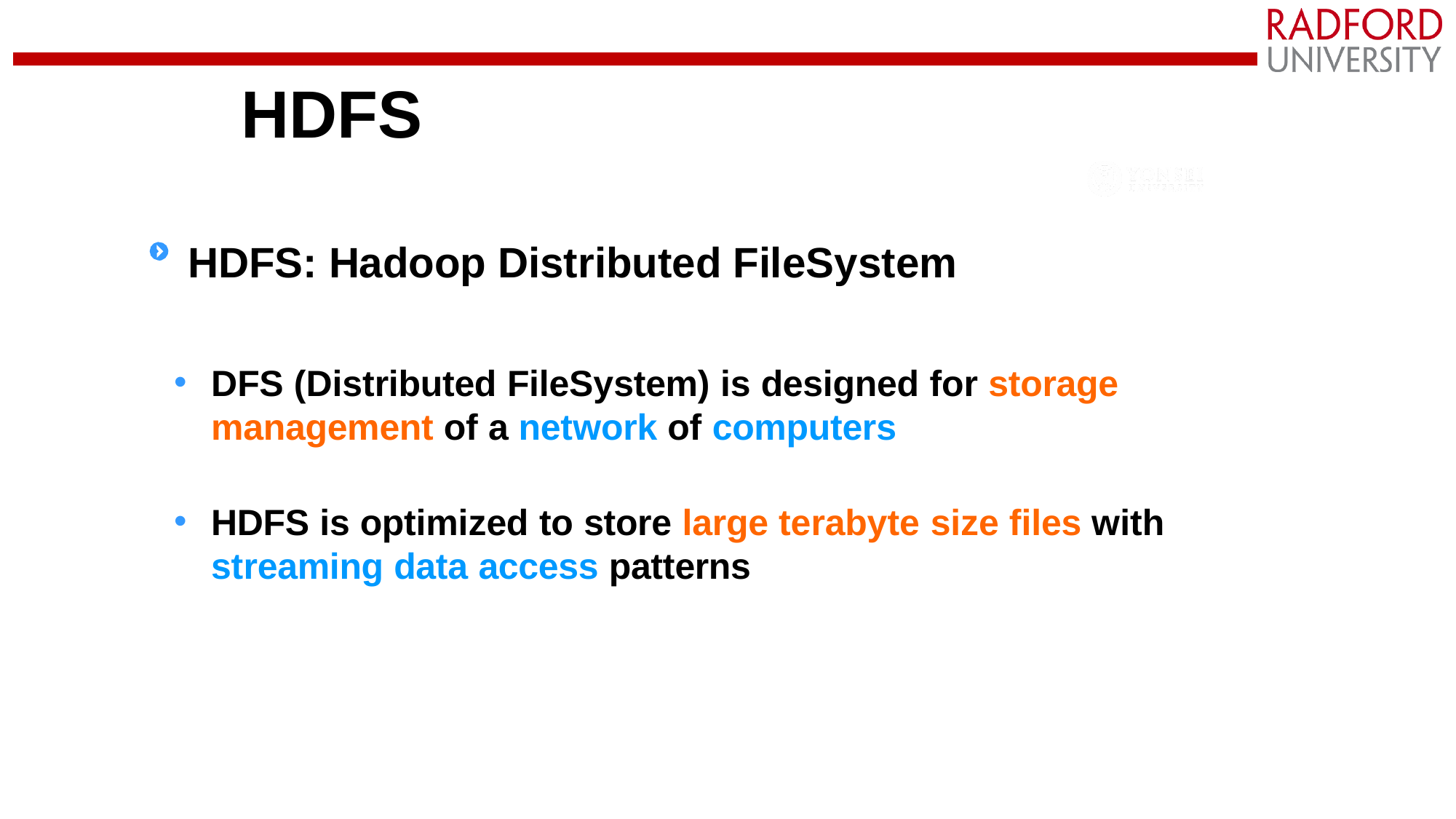

# HDFS

HDFS: Hadoop Distributed FileSystem

DFS (Distributed FileSystem) is designed for storage management of a network of computers

HDFS is optimized to store large terabyte size files with streaming data access patterns